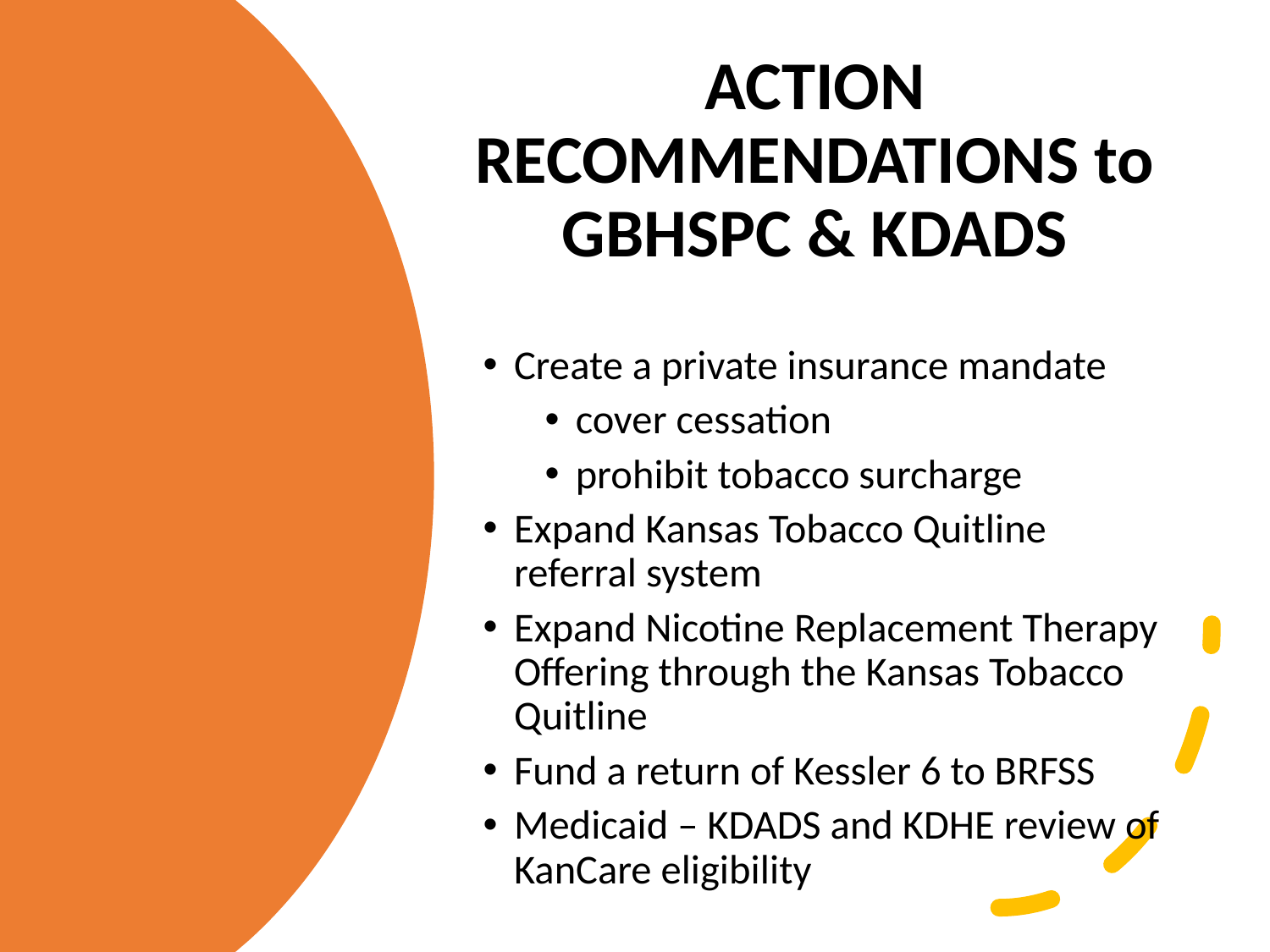

ACTION RECOMMENDATIONS to GBHSPC & KDADS

Create a private insurance mandate
cover cessation
prohibit tobacco surcharge
Expand Kansas Tobacco Quitline referral system
Expand Nicotine Replacement Therapy Offering through the Kansas Tobacco Quitline
Fund a return of Kessler 6 to BRFSS
Medicaid – KDADS and KDHE review of KanCare eligibility